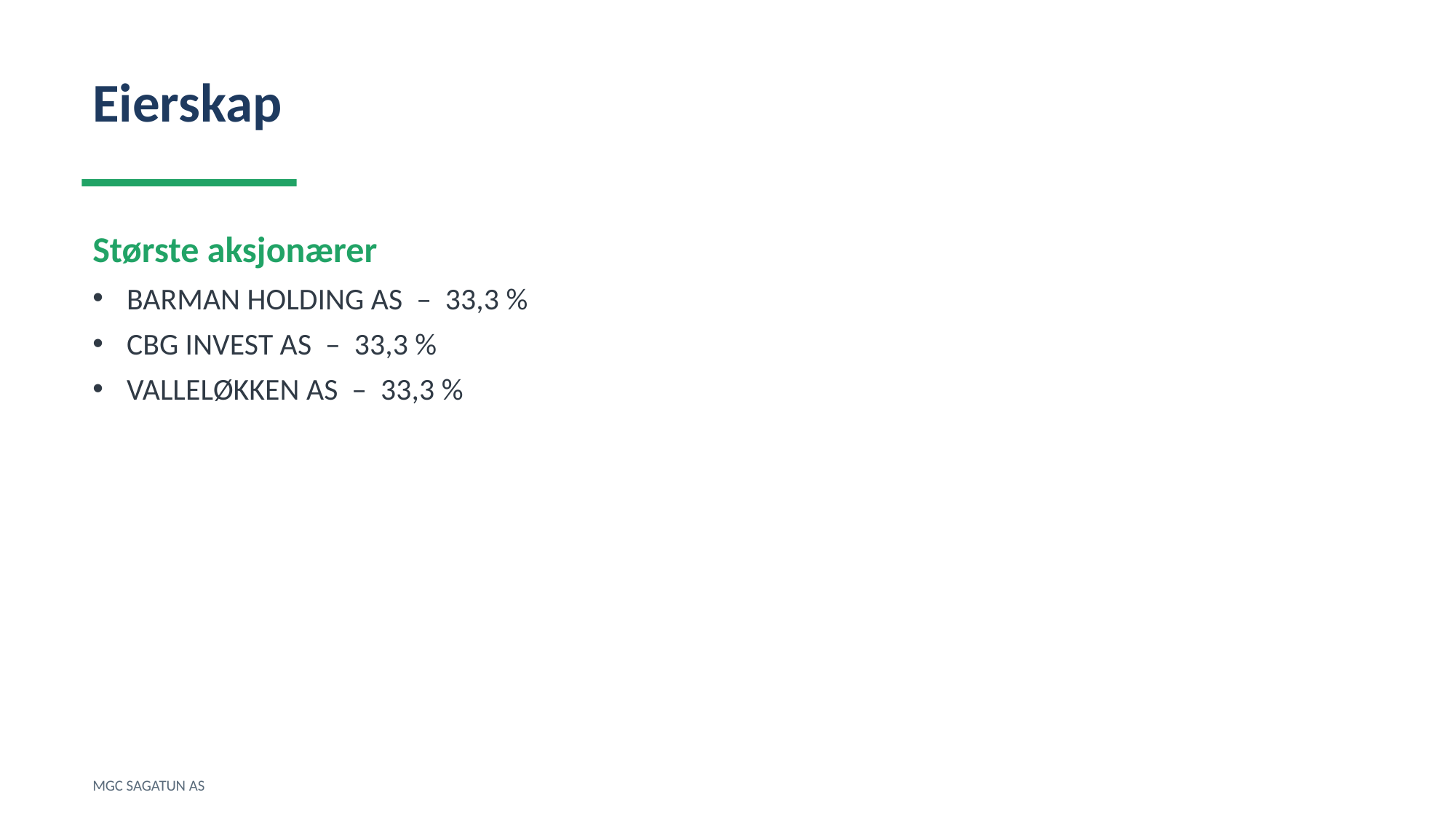

Eierskap

Største aksjonærer
BARMAN HOLDING AS  –  33,3 %
CBG INVEST AS  –  33,3 %
VALLELØKKEN AS  –  33,3 %
MGC SAGATUN AS